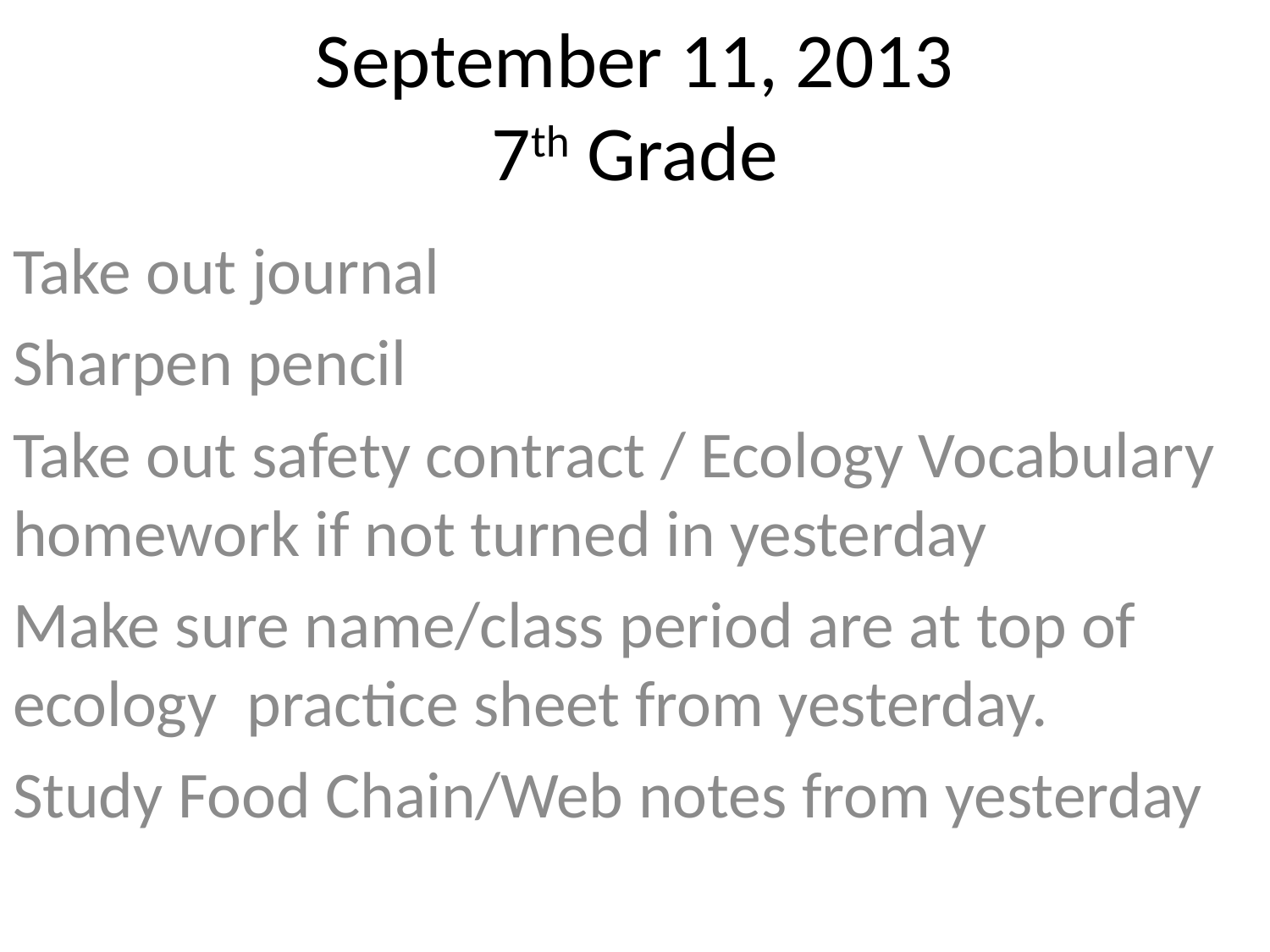

# September 11, 2013 7th Grade
Take out journal
Sharpen pencil
Take out safety contract / Ecology Vocabulary homework if not turned in yesterday
Make sure name/class period are at top of ecology  practice sheet from yesterday.
Study Food Chain/Web notes from yesterday